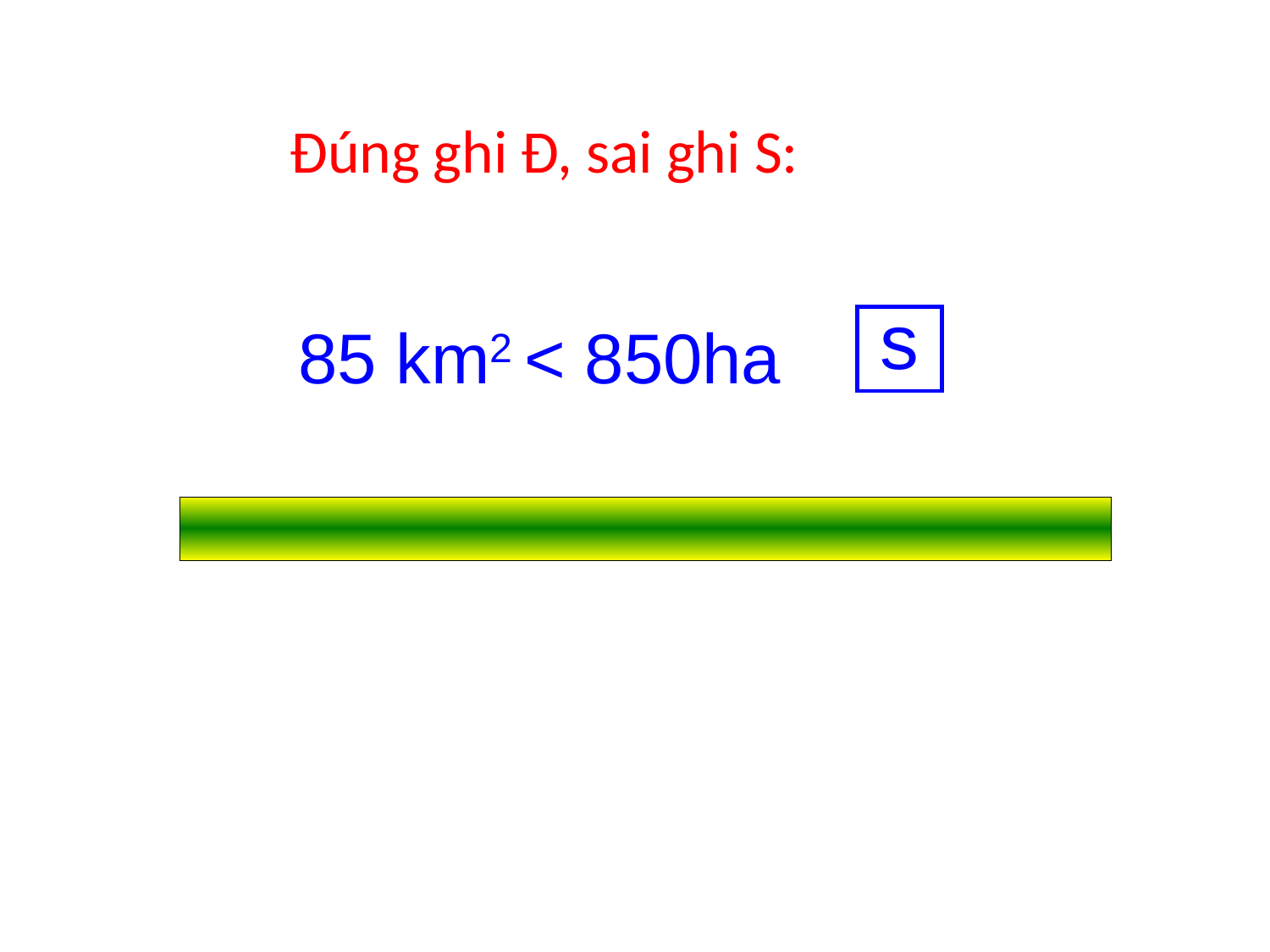

Đúng ghi Đ, sai ghi S:

s
85 km2 < 850ha